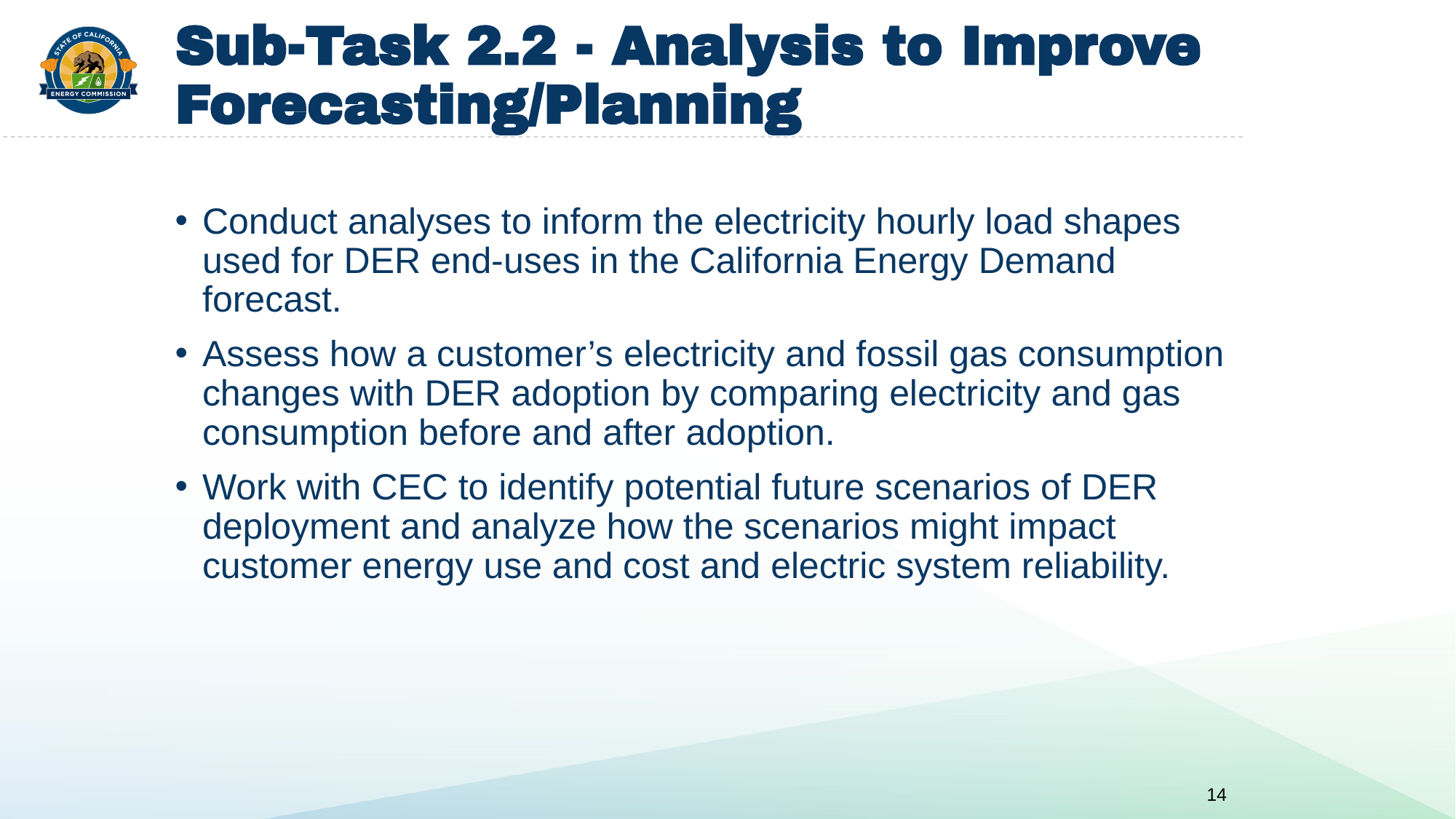

# Sub-Task 2.2 - Analysis to Improve Forecasting/Planning
Conduct analyses to inform the electricity hourly load shapes used for DER end-uses in the California Energy Demand forecast.
Assess how a customer’s electricity and fossil gas consumption changes with DER adoption by comparing electricity and gas consumption before and after adoption.
Work with CEC to identify potential future scenarios of DER deployment and analyze how the scenarios might impact customer energy use and cost and electric system reliability.
14